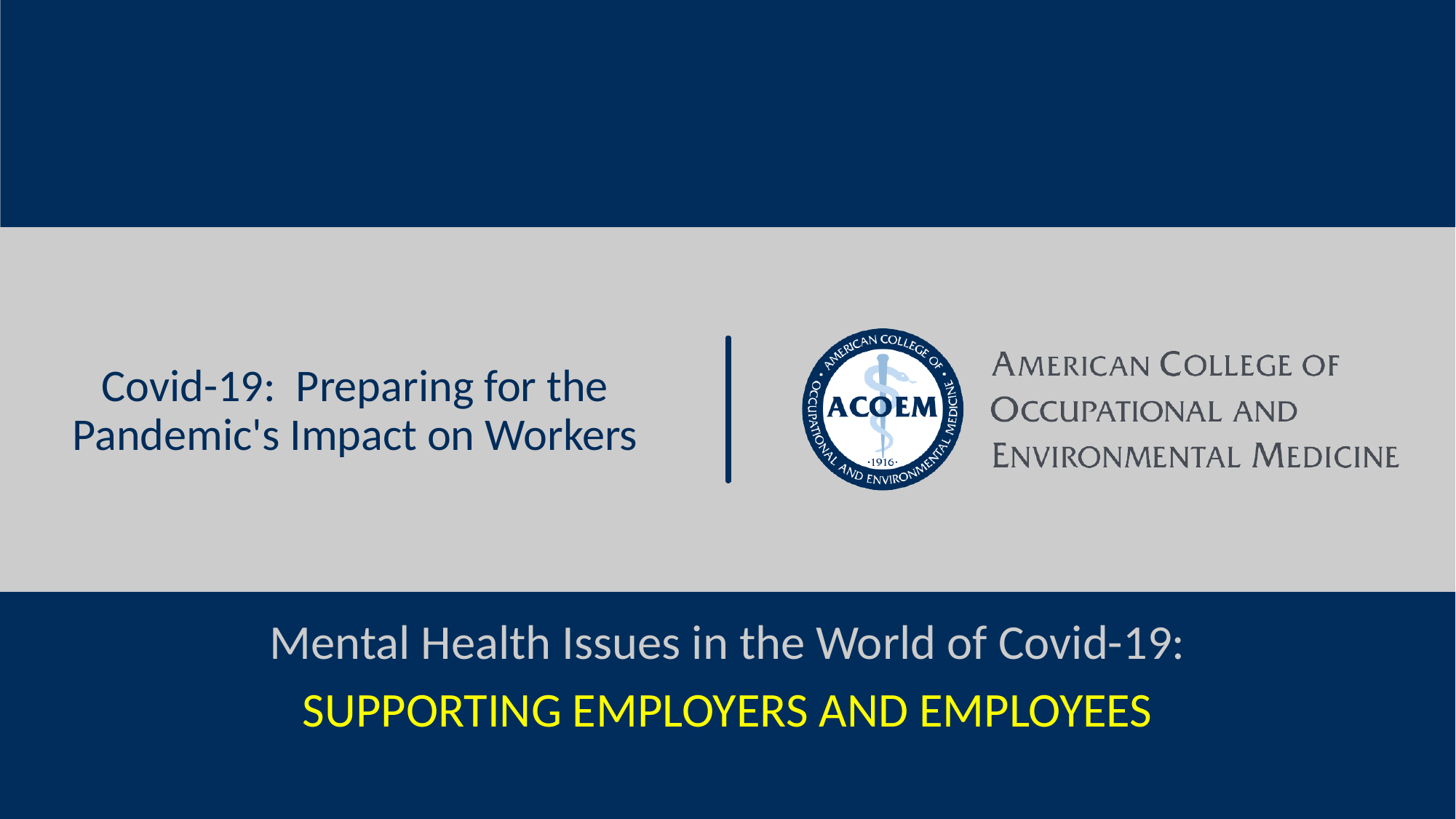

# Covid-19:  Preparing for the Pandemic's Impact on Workers
Mental Health Issues in the World of Covid-19:
SUPPORTING EMPLOYERS AND EMPLOYEES